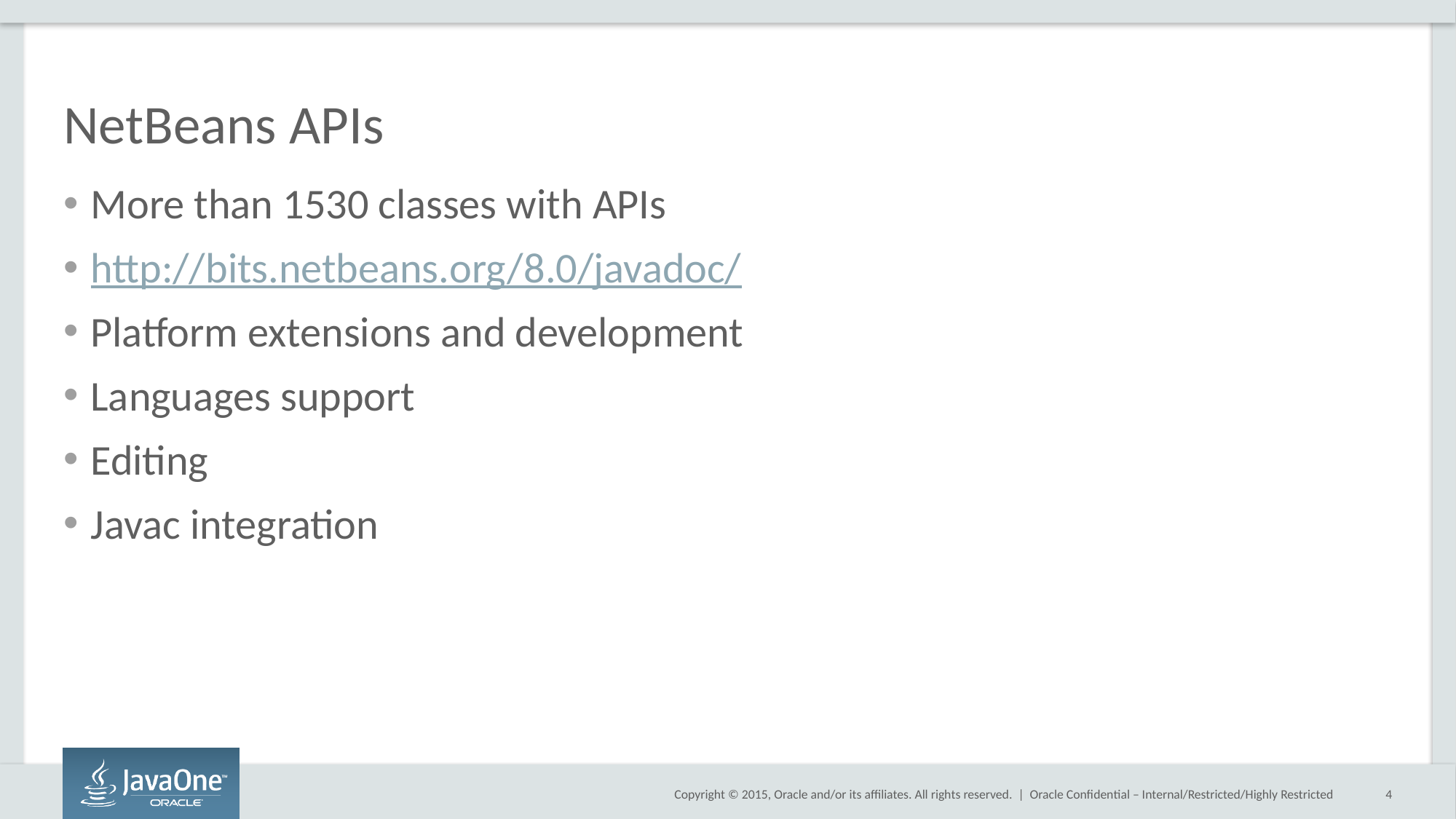

# NetBeans APIs
More than 1530 classes with APIs
http://bits.netbeans.org/8.0/javadoc/
Platform extensions and development
Languages support
Editing
Javac integration
Oracle Confidential – Internal/Restricted/Highly Restricted
4